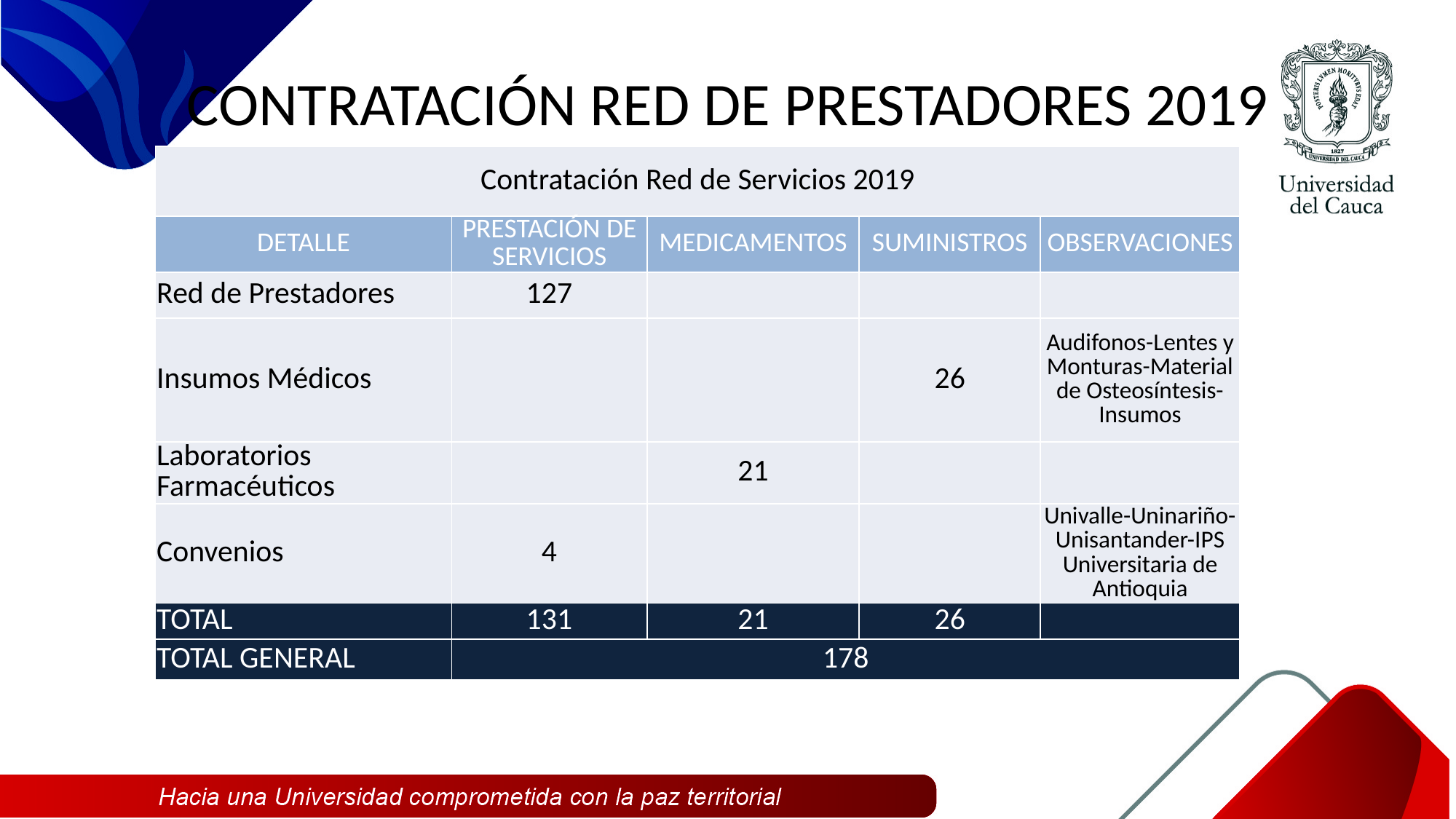

# CONTRATACIÓN RED DE PRESTADORES 2019
| Contratación Red de Servicios 2019 |  |  |  |  |
| --- | --- | --- | --- | --- |
| DETALLE | PRESTACIÓN DE SERVICIOS | MEDICAMENTOS | SUMINISTROS | OBSERVACIONES |
| Red de Prestadores | 127 |  |  |  |
| Insumos Médicos |  |  | 26 | Audifonos-Lentes y Monturas-Material de Osteosíntesis-Insumos |
| Laboratorios Farmacéuticos |  | 21 |  |  |
| Convenios | 4 |  |  | Univalle-Uninariño-Unisantander-IPS Universitaria de Antioquia |
| TOTAL | 131 | 21 | 26 |  |
| TOTAL GENERAL | 178 |  |  |  |